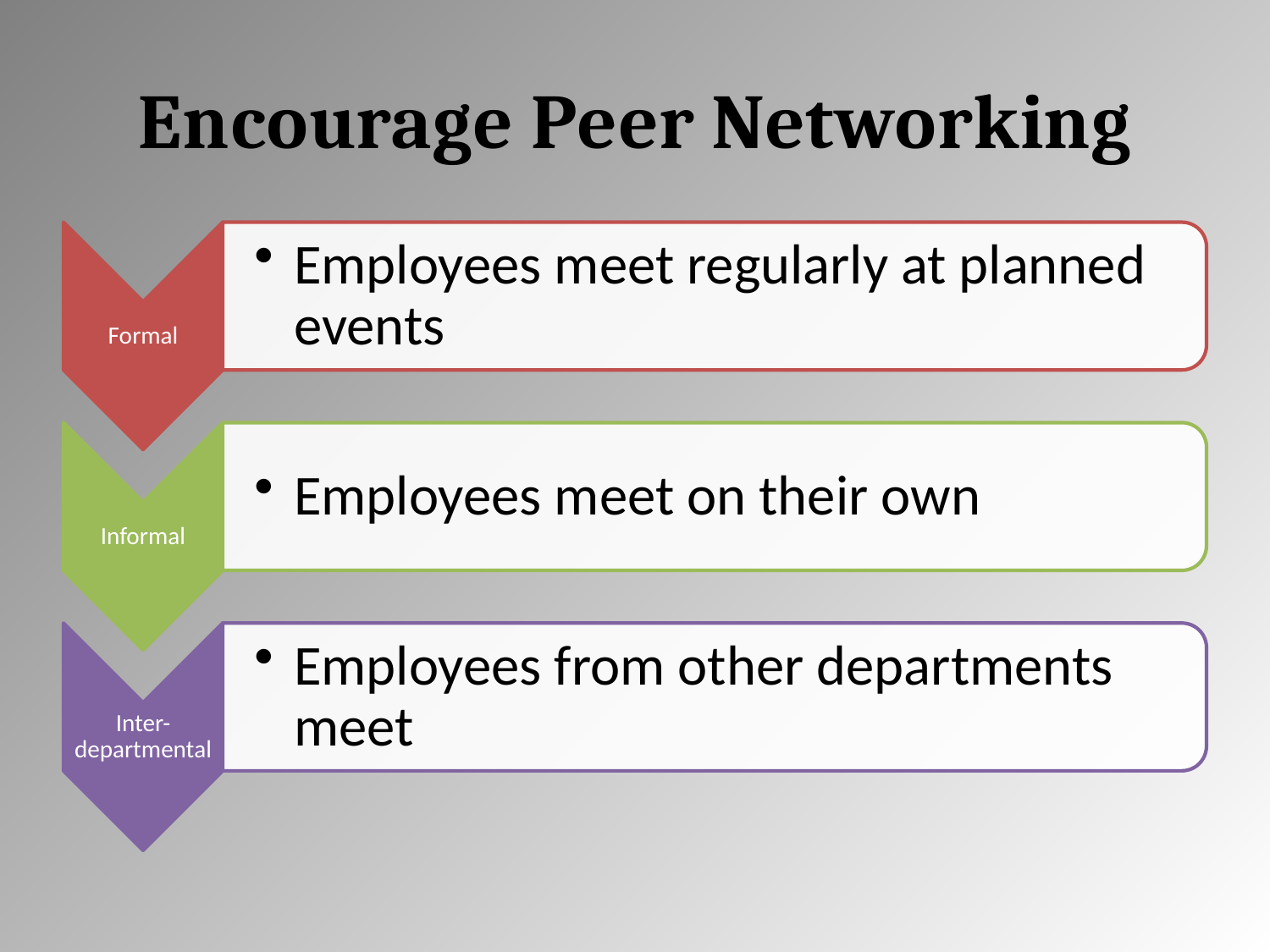

# Encourage Peer Networking
Formal
Employees meet regularly at planned events
Informal
Employees meet on their own
Inter-departmental
Employees from other departments meet